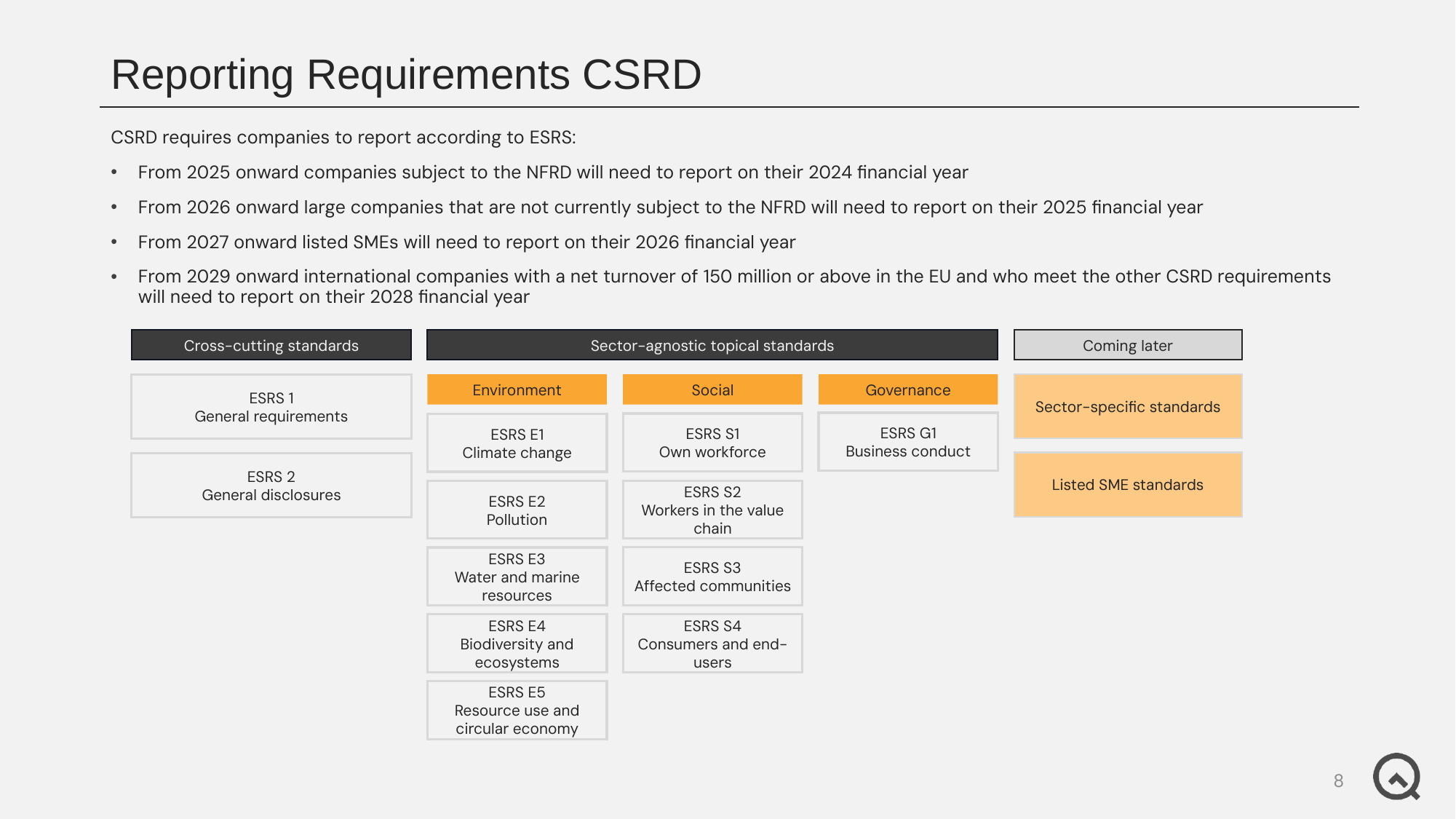

# Reporting Requirements CSRD
CSRD requires companies to report according to ESRS:
From 2025 onward companies subject to the NFRD will need to report on their 2024 financial year
From 2026 onward large companies that are not currently subject to the NFRD will need to report on their 2025 financial year
From 2027 onward listed SMEs will need to report on their 2026 financial year
From 2029 onward international companies with a net turnover of 150 million or above in the EU and who meet the other CSRD requirements will need to report on their 2028 financial year
Cross-cutting standards
Sector-agnostic topical standards
Coming later
Sector-specific standards
ESRS 1
General requirements
Environment
Social
Governance
ESRS G1
Business conduct
ESRS S1
Own workforce
ESRS E1
Climate change
Listed SME standards
ESRS 2
General disclosures
ESRS E2
Pollution
ESRS S2
Workers in the value chain
ESRS S3
Affected communities
ESRS E3
Water and marine resources
ESRS E4
Biodiversity and ecosystems
ESRS S4
Consumers and end-users
ESRS E5
Resource use and circular economy
8